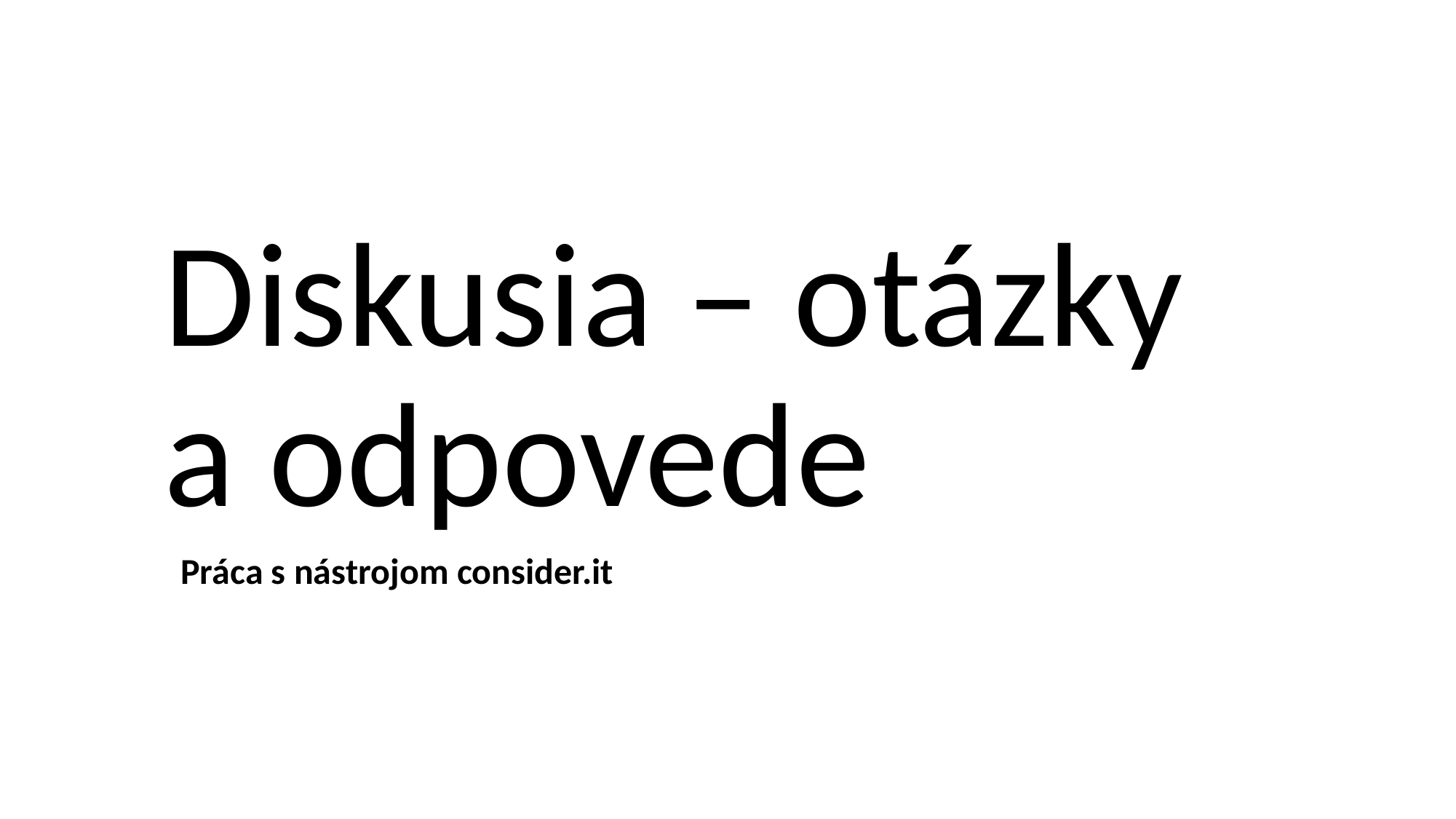

# Diskusia – otázky a odpovede
  Práca s nástrojom consider.it